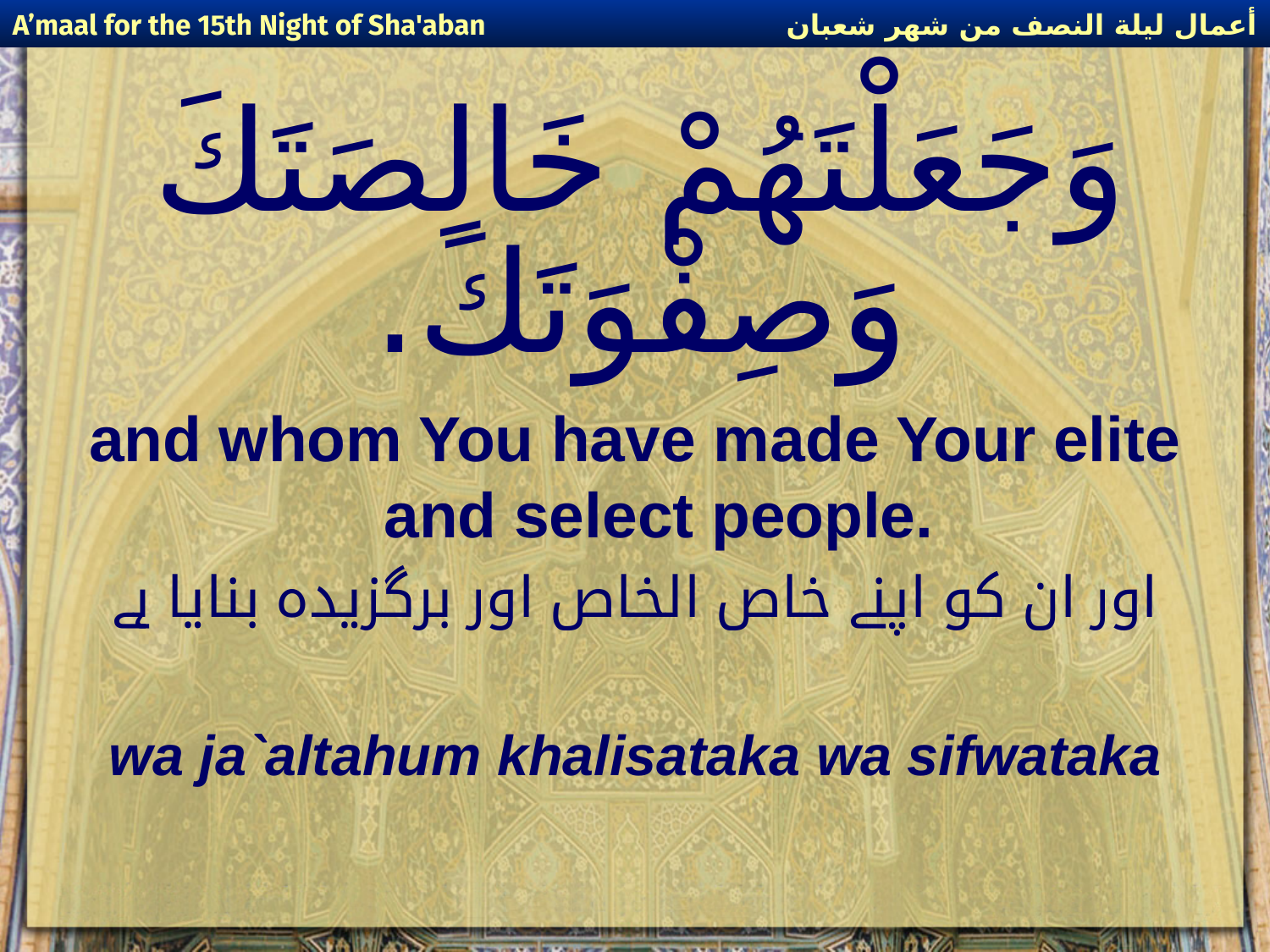

أعمال ليلة النصف من شهر شعبان
A’maal for the 15th Night of Sha'aban
# وَجَعَلْتَهُمْ خَالِصَتَكَ وَصِفْوَتَكَ.
and whom You have made Your elite and select people.

اور ان کو اپنے خاص الخاص اور برگزیدہ بنایا ہے

wa ja`altahum khalisataka wa sifwataka